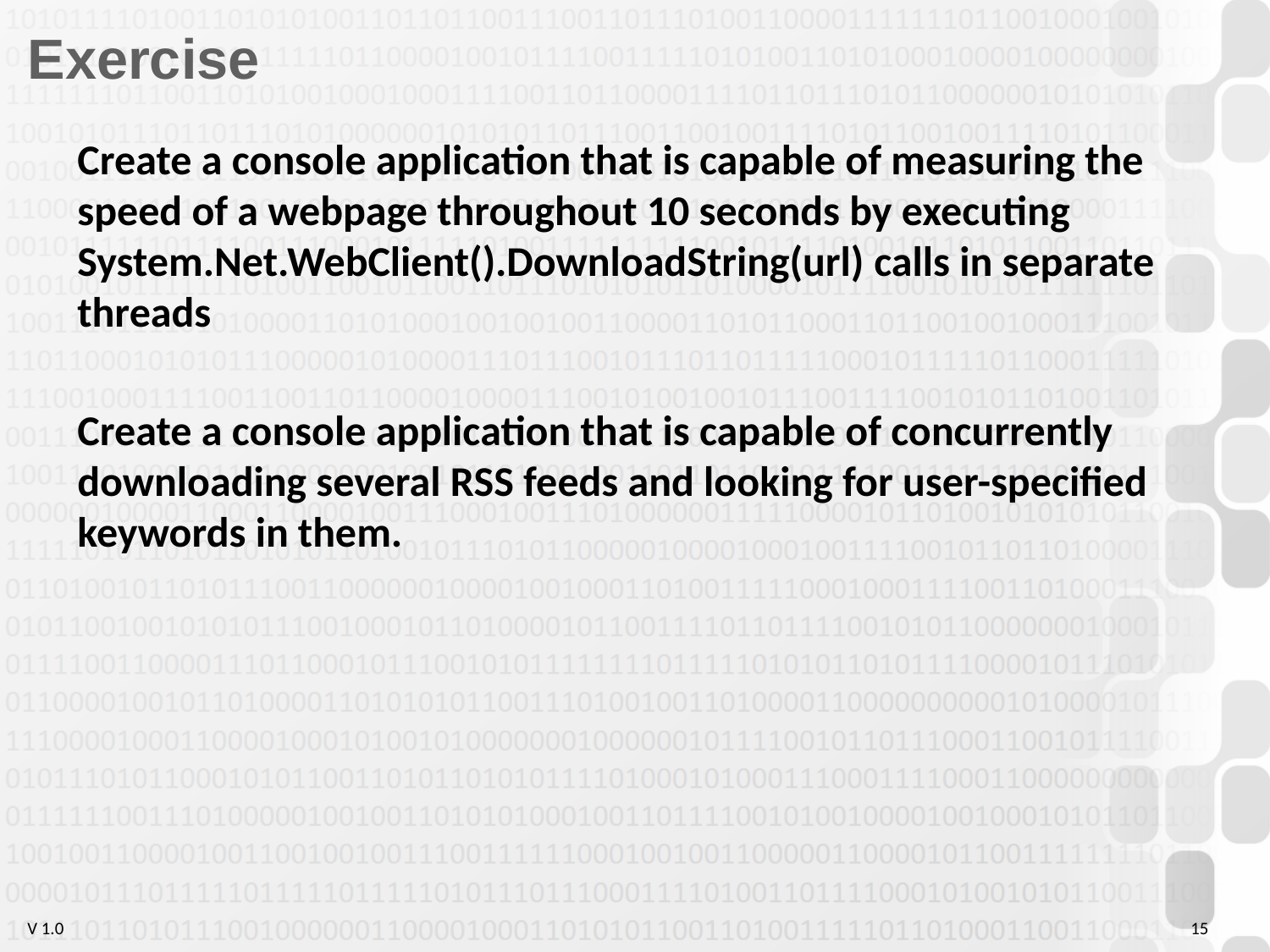

# Exercise
Create a console application that is capable of measuring the speed of a webpage throughout 10 seconds by executing System.Net.WebClient().DownloadString(url) calls in separate threads

Create a console application that is capable of concurrently downloading several RSS feeds and looking for user-specified keywords in them.
15